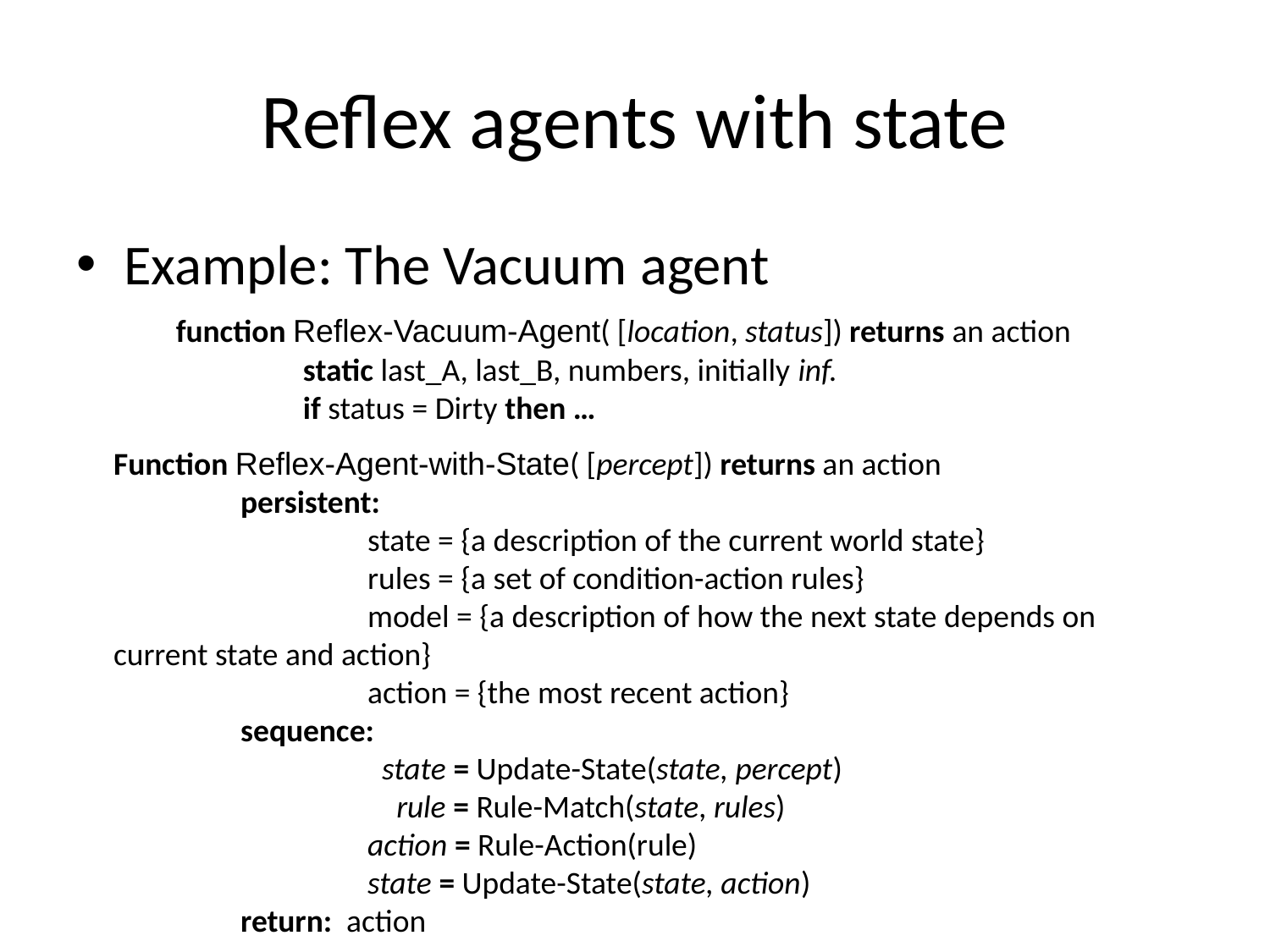

# Reflex agents with state
Example: The Vacuum agent

function Reflex-Vacuum-Agent( [location, status]) returns an action
	static last_A, last_B, numbers, initially inf.
	if status = Dirty then …
Function Reflex-Agent-with-State( [percept]) returns an action
	persistent:
		state = {a description of the current world state}
		rules = {a set of condition-action rules}
		model = {a description of how the next state depends on current state and action}
		action = {the most recent action}
	sequence:
		  state = Update-State(state, percept)
		    rule = Rule-Match(state, rules)
		action = Rule-Action(rule)
		state = Update-State(state, action)
	return:  action